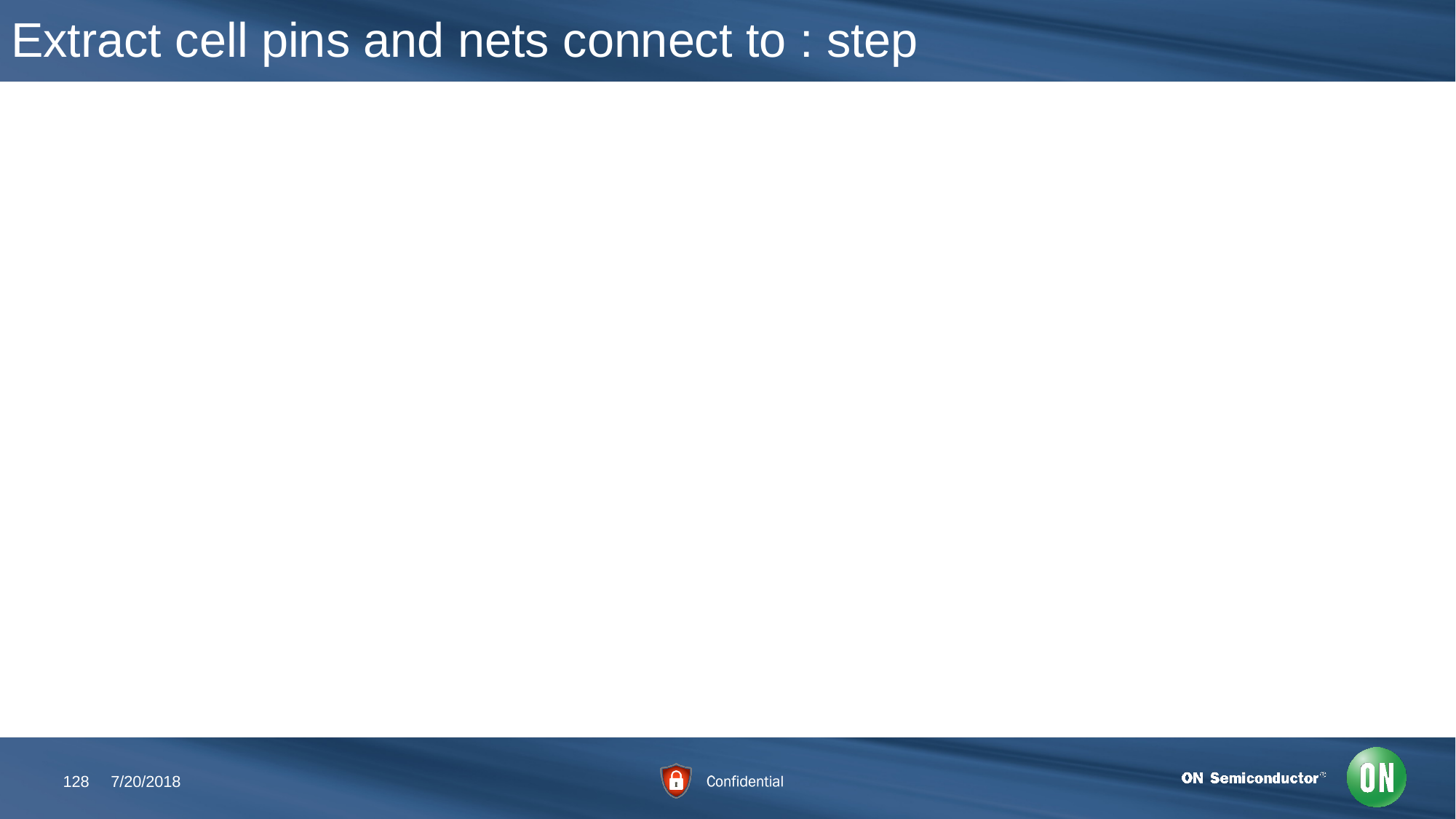

# Extract cell pins and nets connect to : step

128
7/20/2018